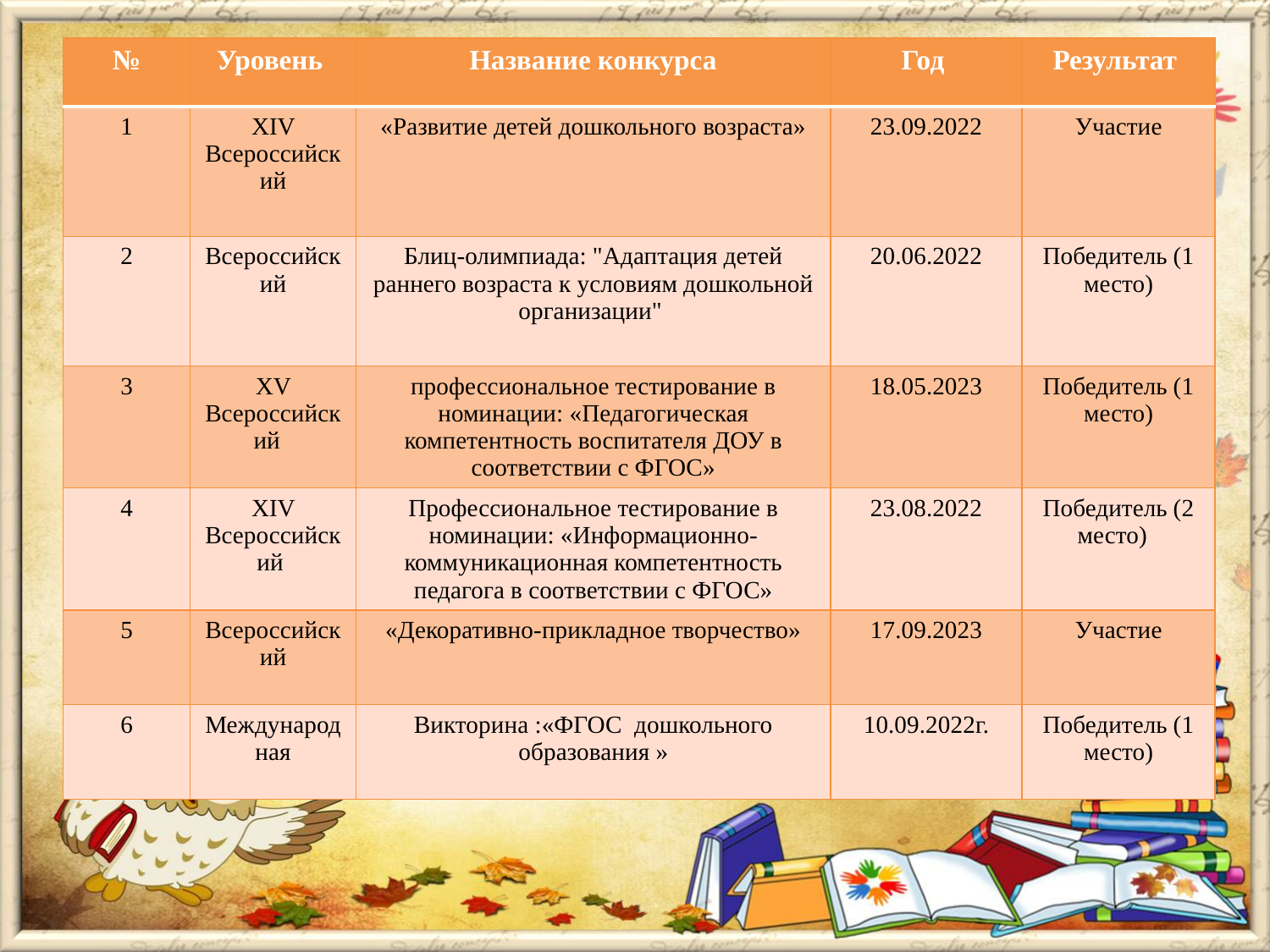

| № | Уровень | Название конкурса | Год | Результат |
| --- | --- | --- | --- | --- |
| 1 | XIV Всероссийский | «Развитие детей дошкольного возраста» | 23.09.2022 | Участие |
| 2 | Всероссийский | Блиц-олимпиада: "Адаптация детей раннего возраста к условиям дошкольной организации" | 20.06.2022 | Победитель (1 место) |
| 3 | XV Всероссийский | профессиональное тестирование в номинации: «Педагогическая компетентность воспитателя ДОУ в соответствии с ФГОС» | 18.05.2023 | Победитель (1 место) |
| 4 | XIV Всероссийский | Профессиональное тестирование в номинации: «Информационно-коммуникационная компетентность педагога в соответствии с ФГОС» | 23.08.2022 | Победитель (2 место) |
| 5 | Всероссийский | «Декоративно-прикладное творчество» | 17.09.2023 | Участие |
| 6 | Международная | Викторина :«ФГОС дошкольного образования » | 10.09.2022г. | Победитель (1 место) |
#